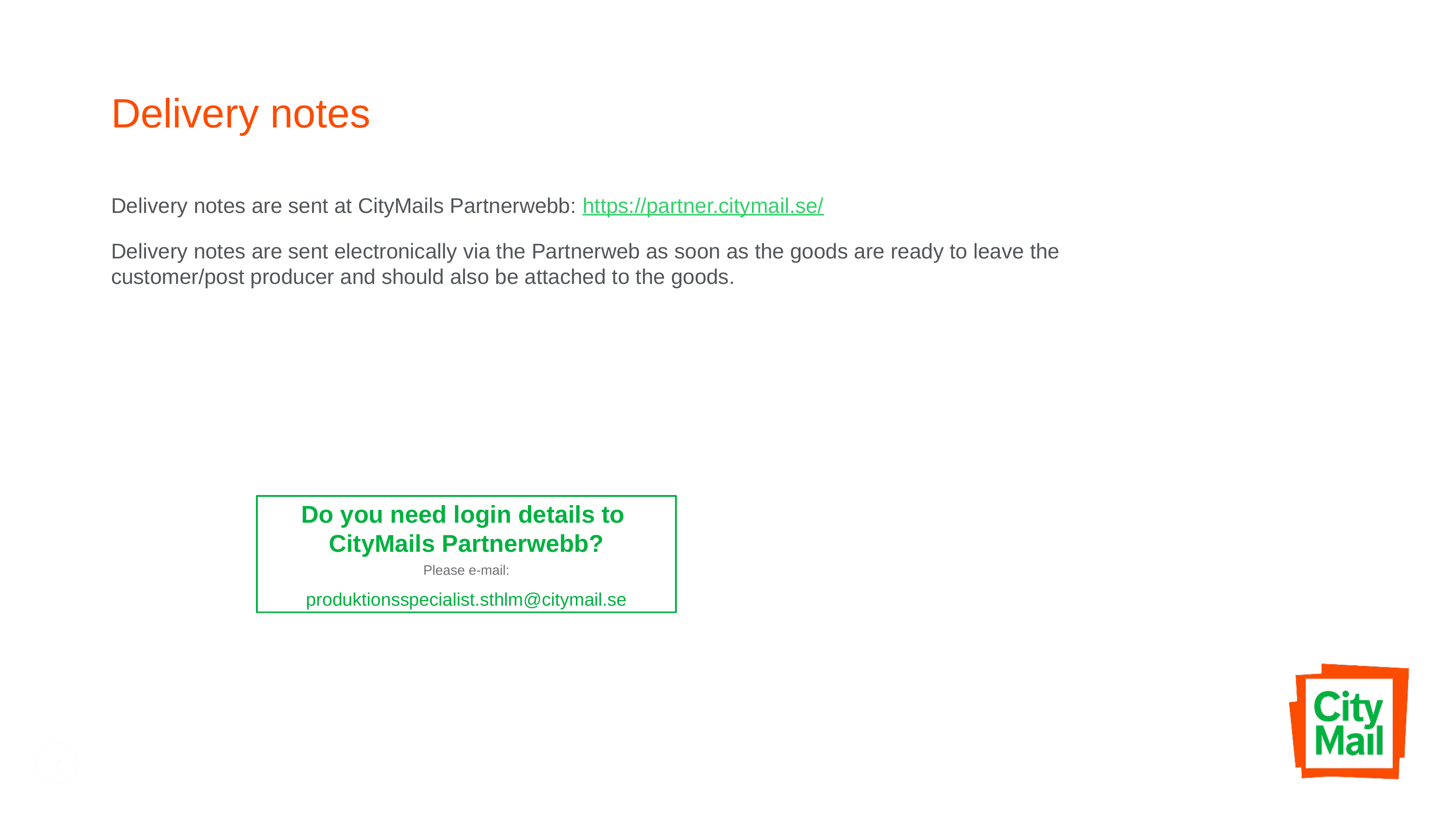

# Delivery notes
Delivery notes are sent at CityMails Partnerwebb: https://partner.citymail.se/
Delivery notes are sent electronically via the Partnerweb as soon as the goods are ready to leave the customer/post producer and should also be attached to the goods.

Do you need login details to
CityMails Partnerwebb?
Please e-mail:

produktionsspecialist.sthlm@citymail.se